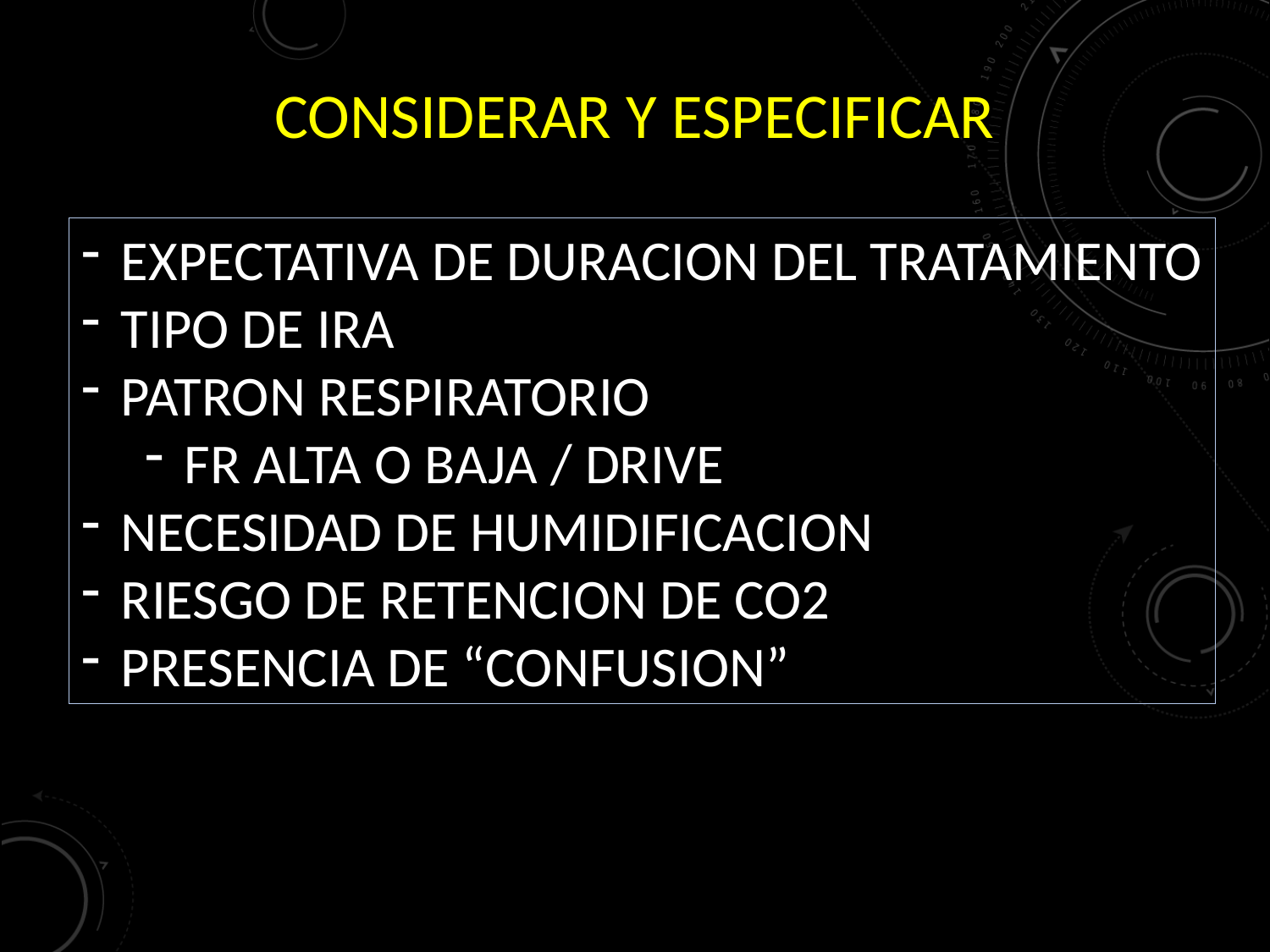

CONSIDERAR Y ESPECIFICAR
EXPECTATIVA DE DURACION DEL TRATAMIENTO
TIPO DE IRA
PATRON RESPIRATORIO
FR ALTA O BAJA / DRIVE
NECESIDAD DE HUMIDIFICACION
RIESGO DE RETENCION DE CO2
PRESENCIA DE “CONFUSION”